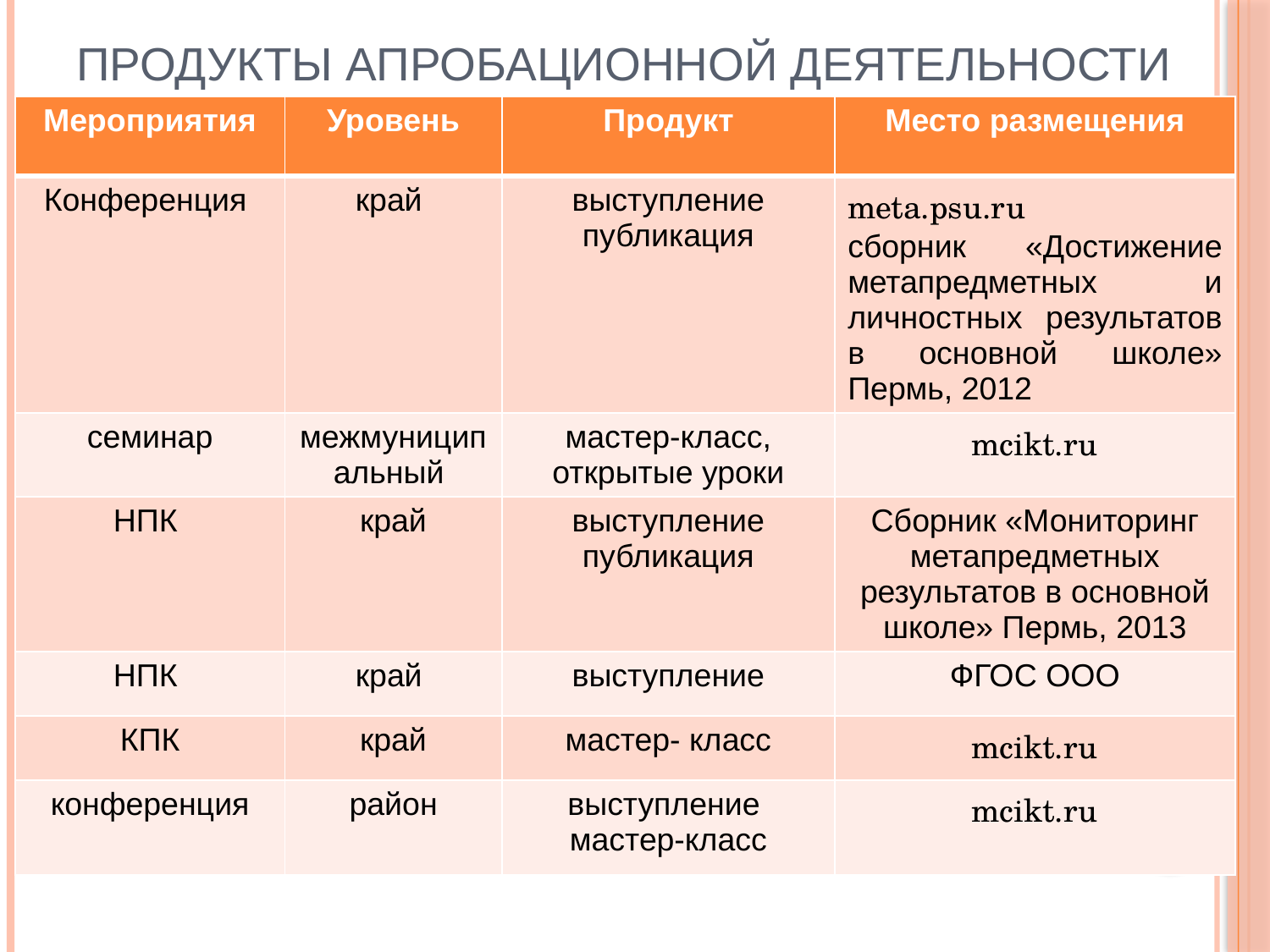

# Продукты апробационной деятельности
| Мероприятия | Уровень | Продукт | Место размещения |
| --- | --- | --- | --- |
| Конференция | край | выступление публикация | meta.psu.ru сборник «Достижение метапредметных и личностных результатов в основной школе» Пермь, 2012 |
| семинар | межмуниципальный | мастер-класс, открытые уроки | mcikt.ru |
| НПК | край | выступление публикация | Сборник «Мониторинг метапредметных результатов в основной школе» Пермь, 2013 |
| НПК | край | выступление | ФГОС ООО |
| КПК | край | мастер- класс | mcikt.ru |
| конференция | район | выступление мастер-класс | mcikt.ru |